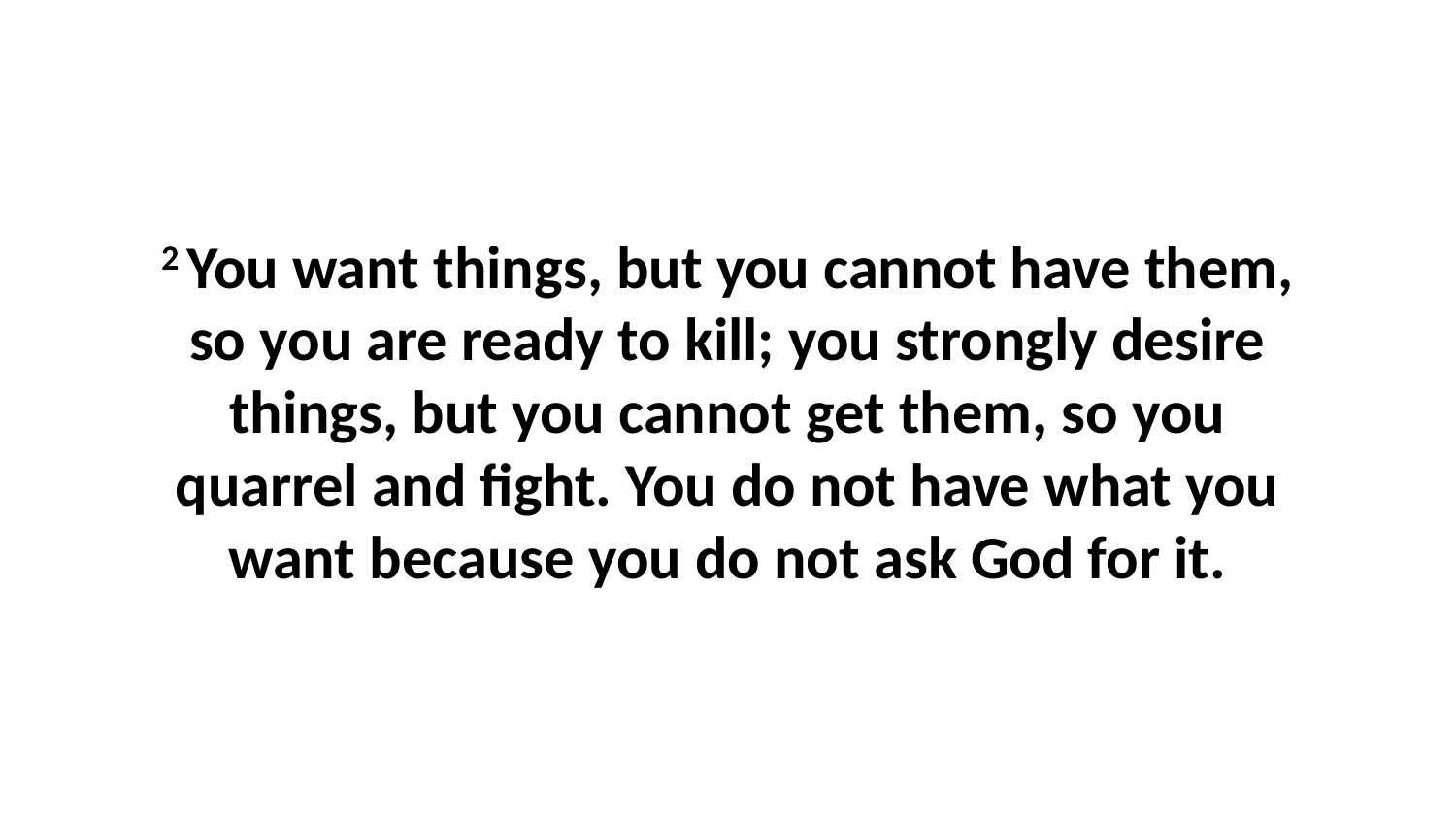

2 You want things, but you cannot have them, so you are ready to kill; you strongly desire things, but you cannot get them, so you quarrel and fight. You do not have what you want because you do not ask God for it.